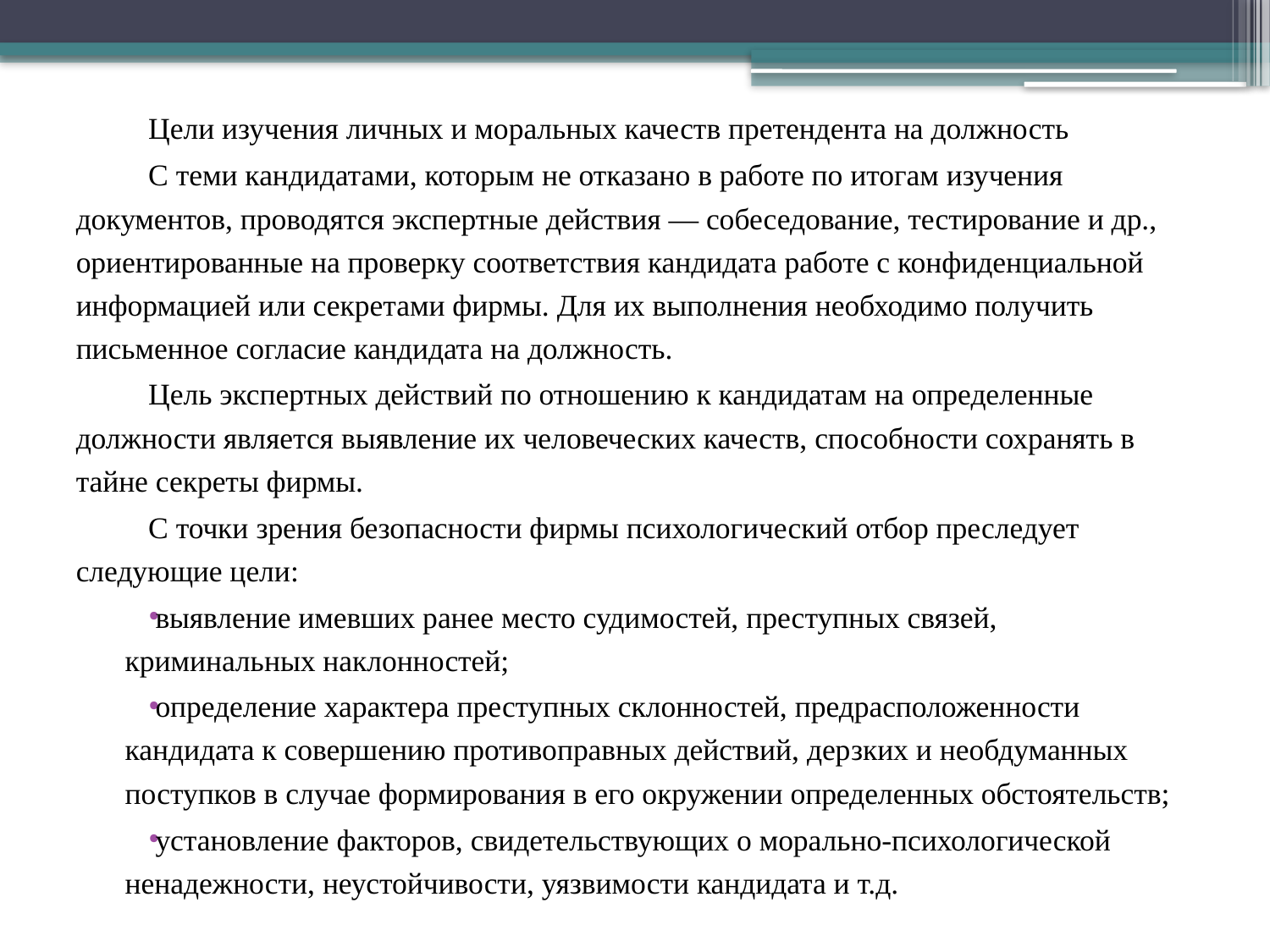

Цели изучения личных и моральных качеств претендента на должность
С теми кандидатами, которым не отказано в работе по итогам изучения документов, проводятся экспертные действия — собеседование, тестирование и др., ориентированные на проверку соответствия кандидата работе с конфиденциальной информацией или секретами фирмы. Для их выполнения необходимо получить письменное согласие кандидата на должность.
Цель экспертных действий по отношению к кандидатам на определенные должности является выявление их человеческих качеств, способности сохранять в тайне секреты фирмы.
С точки зрения безопасности фирмы психологический отбор преследует следующие цели:
выявление имевших ранее место судимостей, преступных связей, криминальных наклонностей;
определение характера преступных склонностей, предрасположенности кандидата к совершению противоправных действий, дерзких и необдуманных поступков в случае формирования в его окружении определенных обстоятельств;
установление факторов, свидетельствующих о морально-психологической ненадежности, неустойчивости, уязвимости кандидата и т.д.